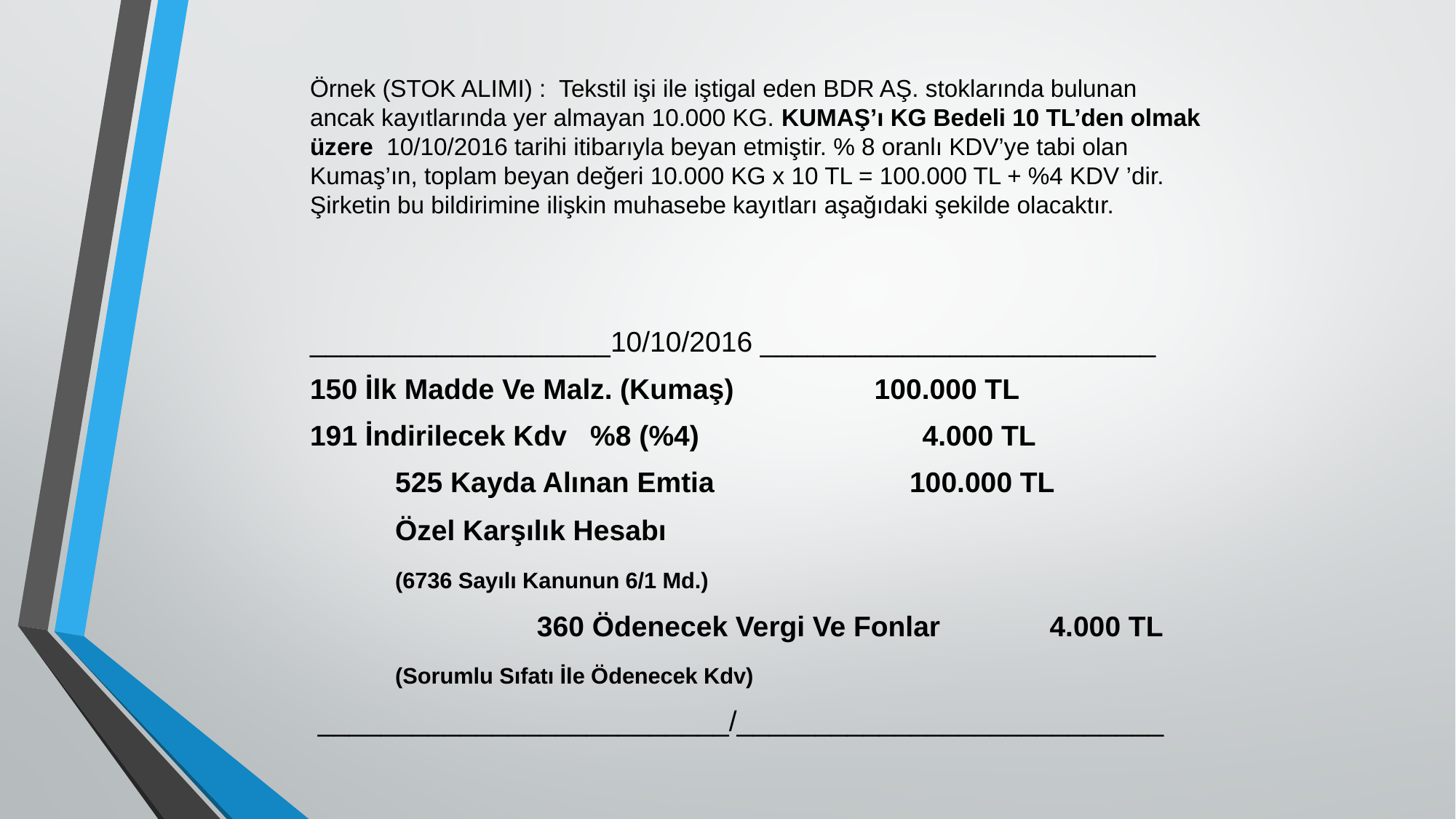

# Örnek (STOK ALIMI) :  Tekstil işi ile iştigal eden BDR AŞ. stoklarında bulunan ancak kayıtlarında yer almayan 10.000 KG. KUMAŞ’ı KG Bedeli 10 TL’den olmak üzere  10/10/2016 tarihi itibarıyla beyan etmiştir. % 8 oranlı KDV’ye tabi olan Kumaş’ın, toplam beyan değeri 10.000 KG x 10 TL = 100.000 TL + %4 KDV ’dir. Şirketin bu bildirimine ilişkin muhasebe kayıtları aşağıdaki şekilde olacaktır.
___________________10/10/2016 _________________________
150 İlk Madde Ve Malz. (Kumaş)                  100.000 TL
191 İndirilecek Kdv   %8 (%4)              	             4.000 TL
		525 Kayda Alınan Emtia                         100.000 TL
		Özel Karşılık Hesabı
		(6736 Sayılı Kanunun 6/1 Md.)
                             360 Ödenecek Vergi Ve Fonlar              4.000 TL
		(Sorumlu Sıfatı İle Ödenecek Kdv)
 __________________________/___________________________